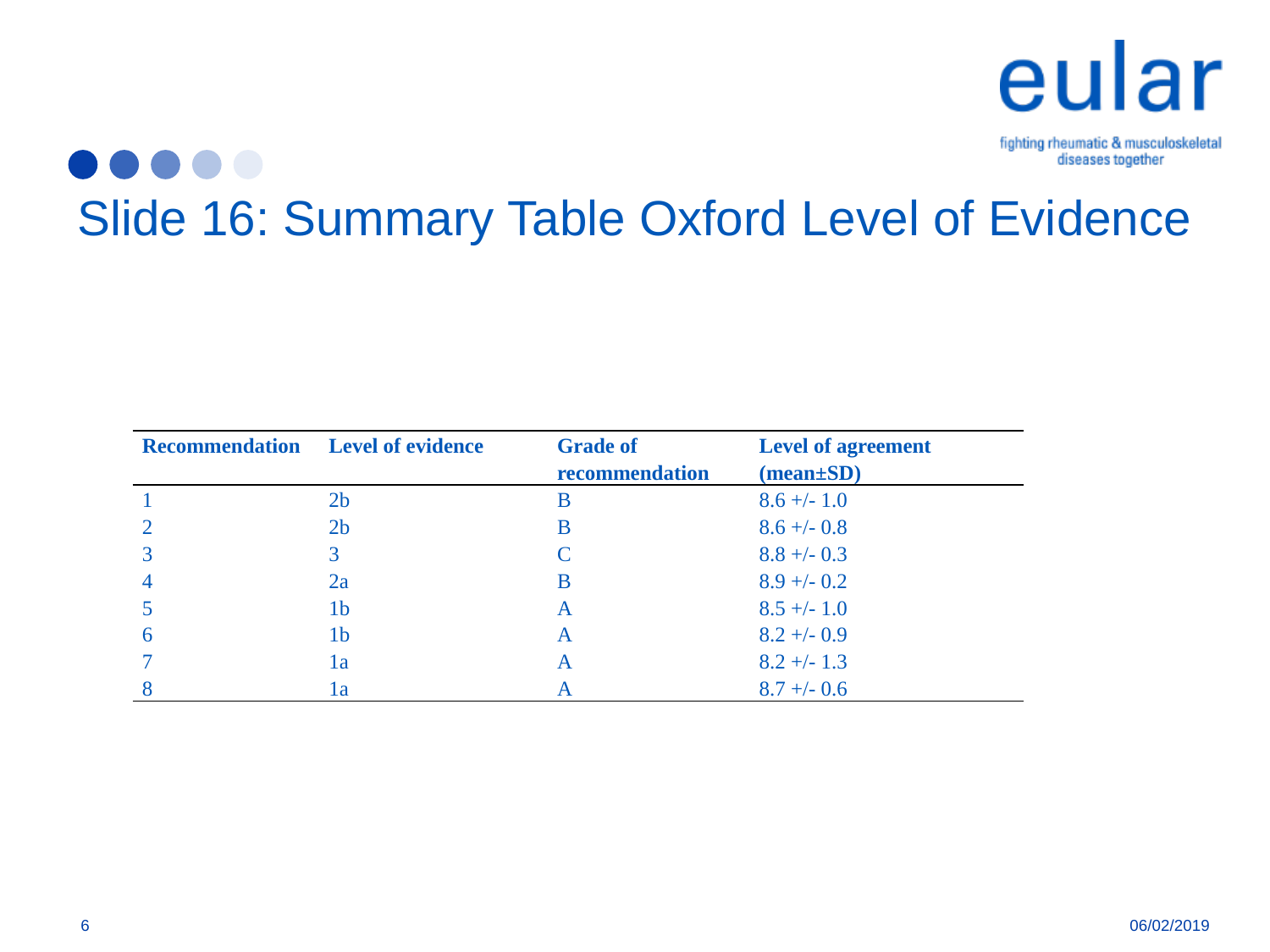

# Slide 16: Summary Table Oxford Level of Evidence
| Recommendation | Level of evidence | Grade of recommendation | Level of agreement (mean±SD) |
| --- | --- | --- | --- |
| 1 | 2b | B | 8.6 +/- 1.0 |
| 2 | 2b | B | 8.6 +/- 0.8 |
| 3 | 3 | C | 8.8 +/- 0.3 |
| 4 | 2a | B | 8.9 +/- 0.2 |
| 5 | 1b | A | 8.5 +/- 1.0 |
| 6 | 1b | A | 8.2 +/- 0.9 |
| 7 | 1a | A | 8.2 +/- 1.3 |
| 8 | 1a | A | 8.7 +/- 0.6 |
6
06/02/2019